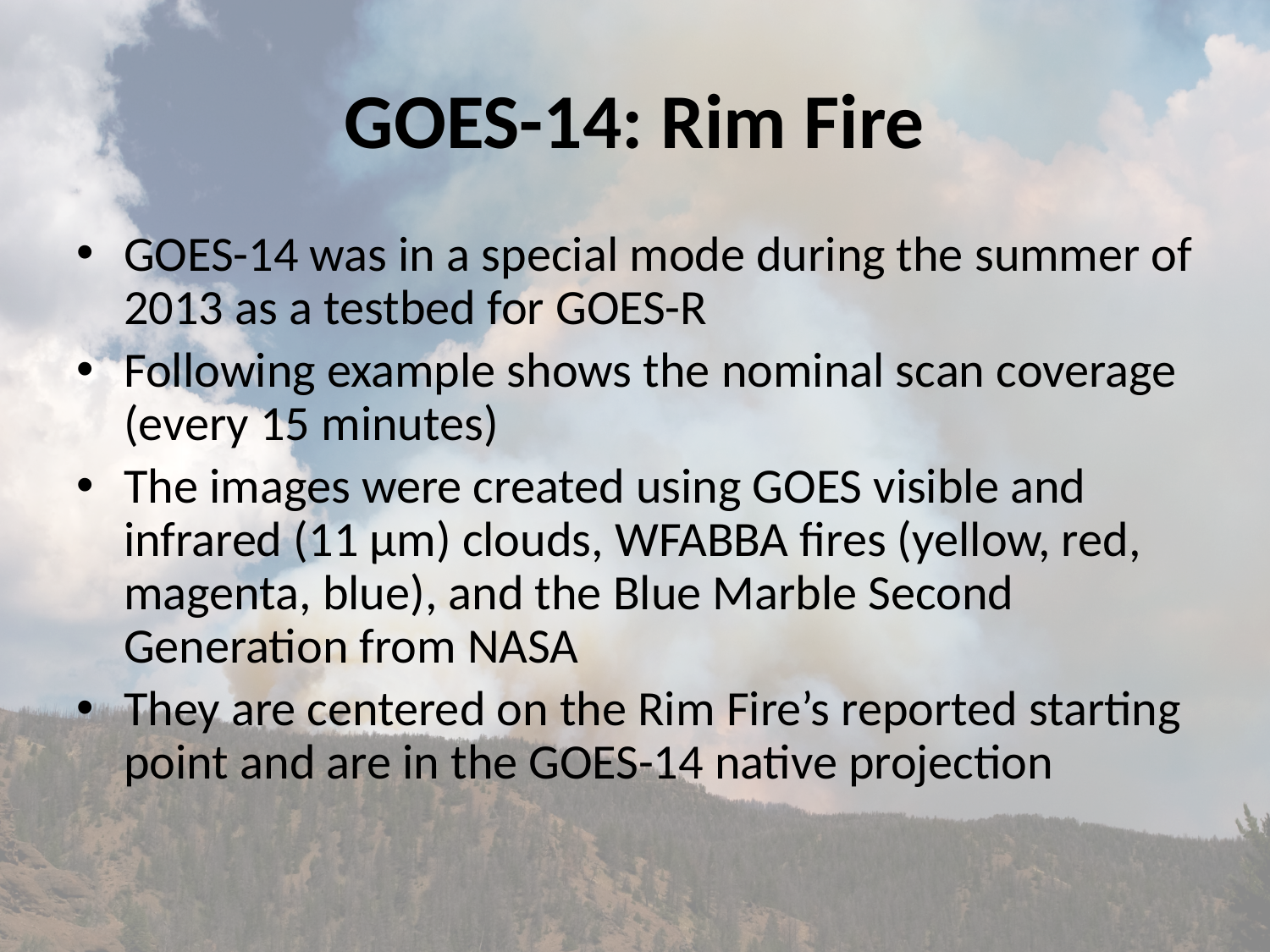

# GOES-14: Rim Fire
GOES-14 was in a special mode during the summer of 2013 as a testbed for GOES-R
Following example shows the nominal scan coverage (every 15 minutes)
The images were created using GOES visible and infrared (11 µm) clouds, WFABBA fires (yellow, red, magenta, blue), and the Blue Marble Second Generation from NASA
They are centered on the Rim Fire’s reported starting point and are in the GOES-14 native projection